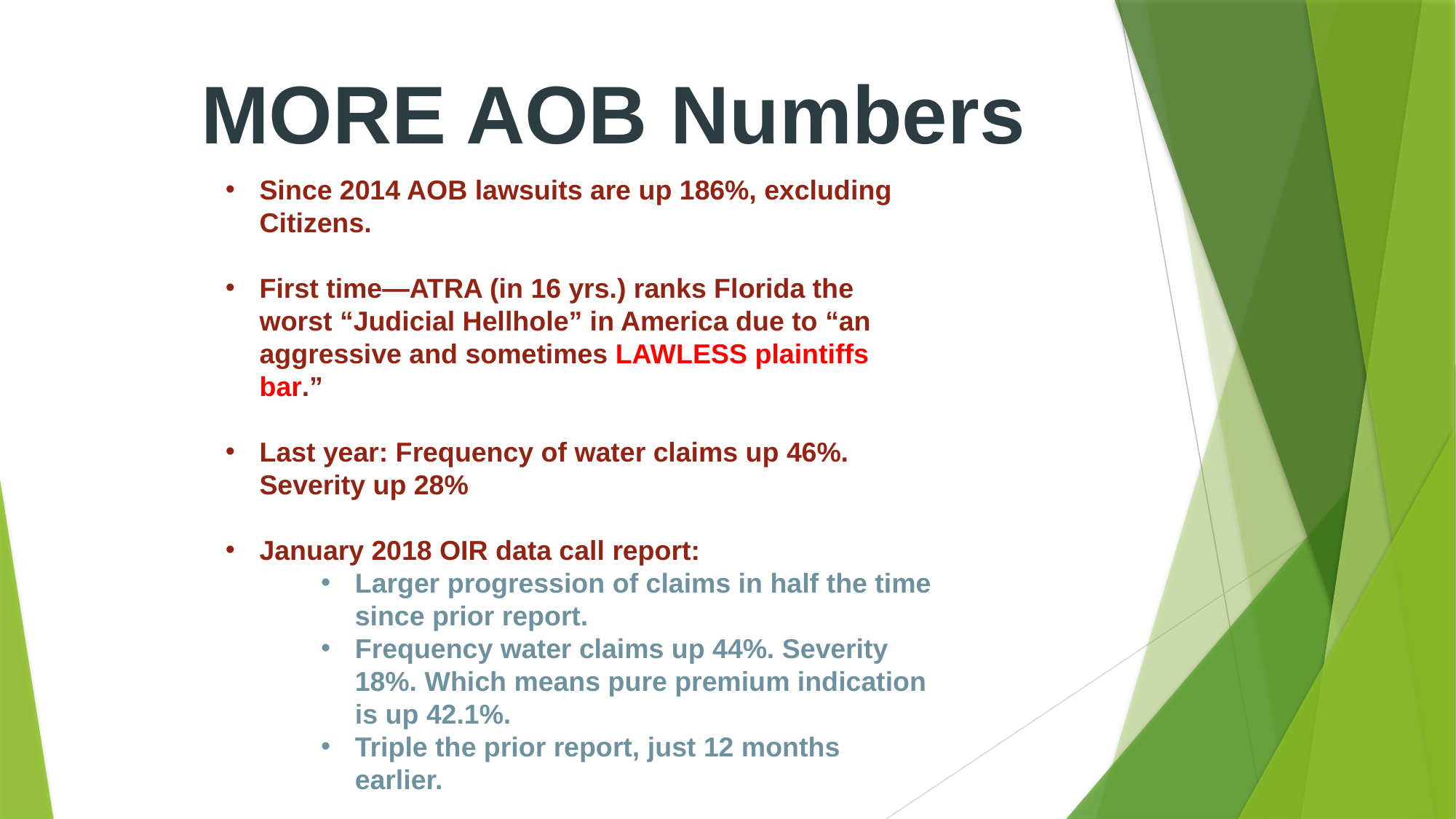

MORE AOB Numbers
Since 2014 AOB lawsuits are up 186%, excluding Citizens.

First time—ATRA (in 16 yrs.) ranks Florida the worst “Judicial Hellhole” in America due to “an aggressive and sometimes LAWLESS plaintiffs bar.”

Last year: Frequency of water claims up 46%. Severity up 28%

January 2018 OIR data call report:
Larger progression of claims in half the time since prior report.
Frequency water claims up 44%. Severity 18%. Which means pure premium indication is up 42.1%.
Triple the prior report, just 12 months earlier.